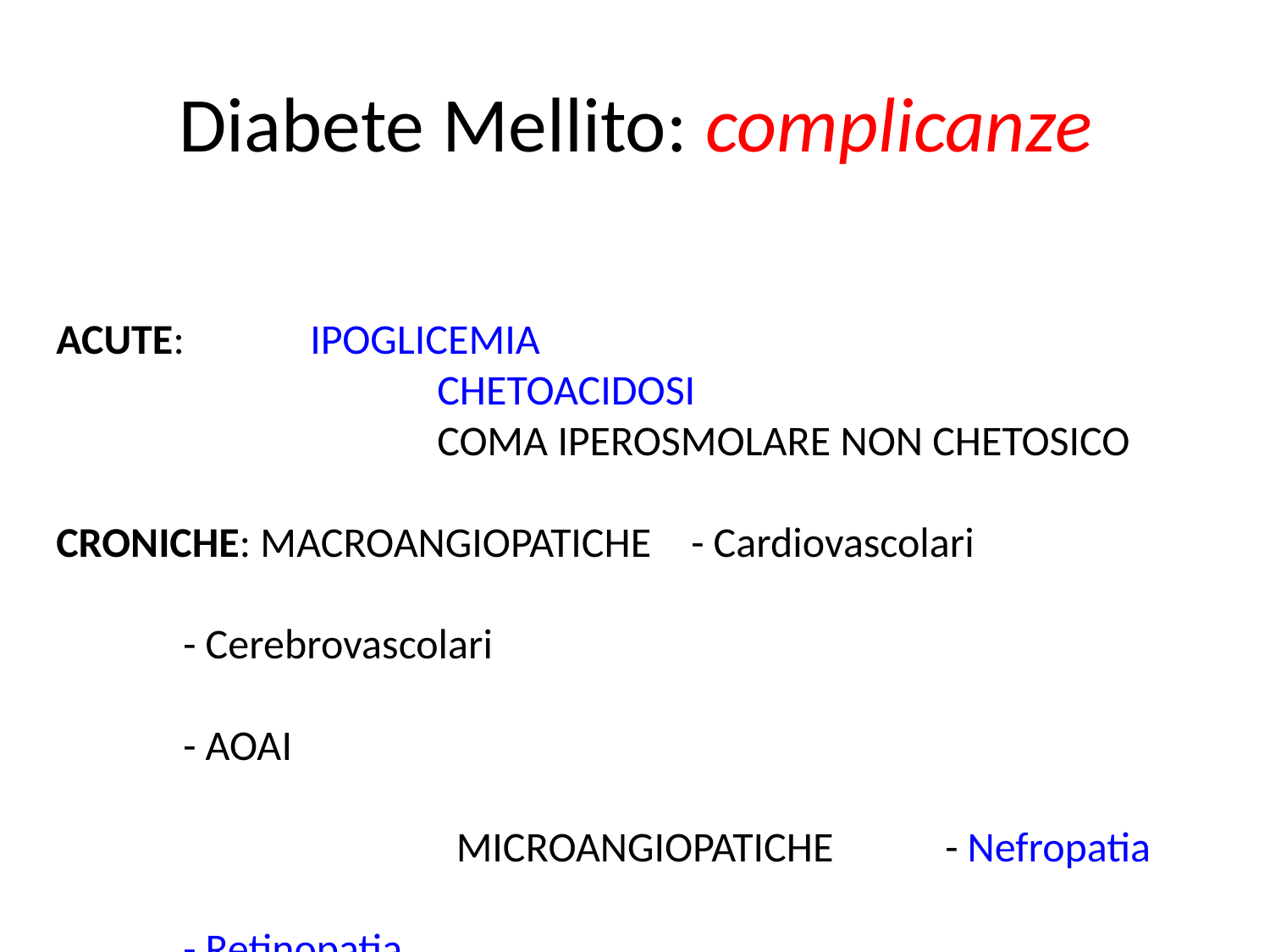

Diabete Mellito: complicanze
ACUTE:	IPOGLICEMIA
			CHETOACIDOSI
			COMA IPEROSMOLARE NON CHETOSICO

CRONICHE: MACROANGIOPATICHE 	- Cardiovascolari
										- Cerebrovascolari
										- AOAI

			  MICROANGIOPATICHE	- Nefropatia
										- Retinopatia
										- Neuropatia